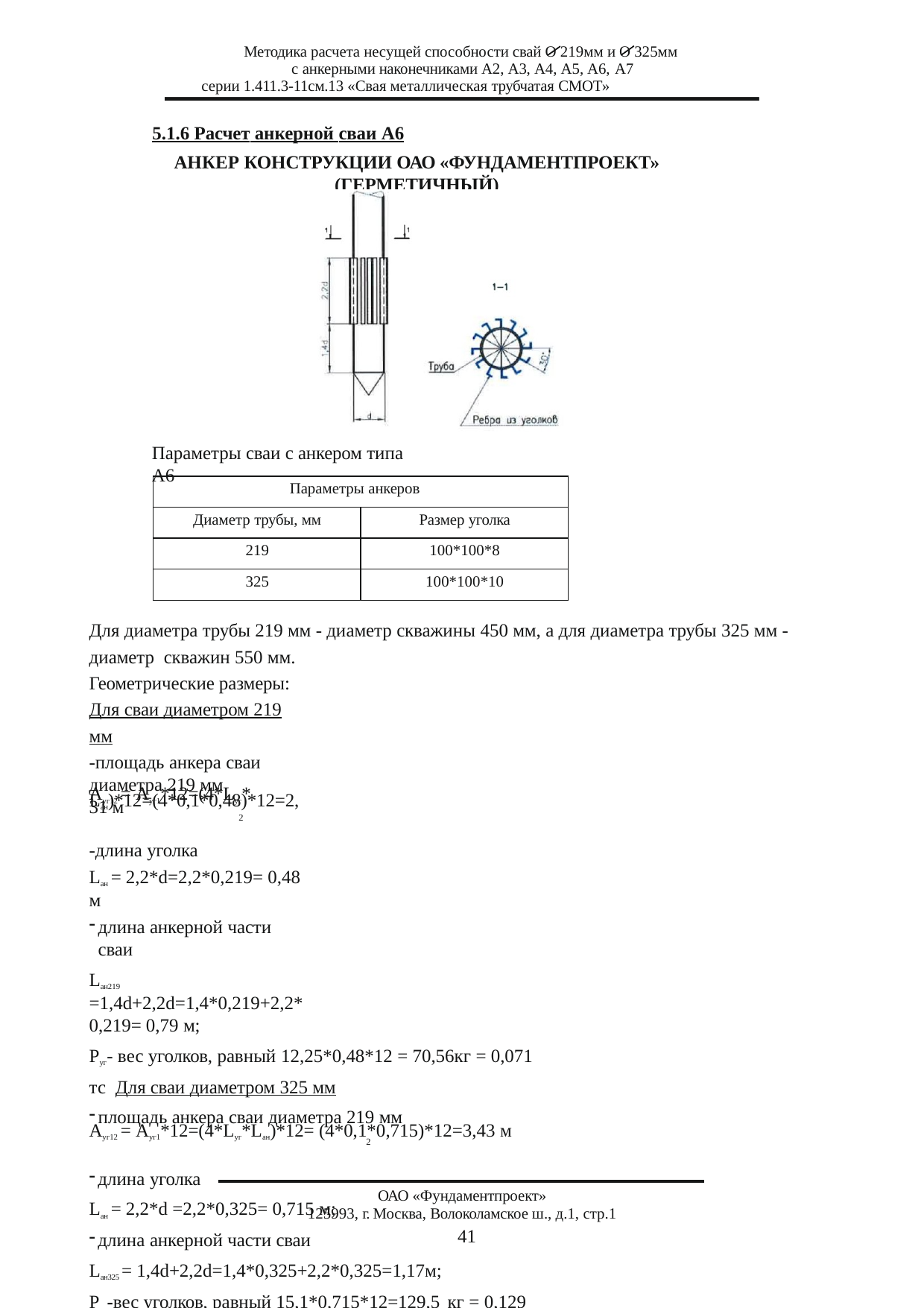

Методика расчета несущей способности свай О 219мм и О 325мм  с анкерными наконечниками А2, А3, А4, А5, А6, А7
серии 1.411.3-11см.13 «Свая металлическая трубчатая СМОТ»

5.1.6 Расчет анкерной сваи А6
АНКЕР КОНСТРУКЦИИ ОАО «ФУНДАМЕНТПРОЕКТ» (ГЕРМЕТИЧНЫЙ)

Параметры сваи с анкером типа А6
| Параметры анкеров |  |
| --- | --- |
| Диаметр трубы, мм | Размер уголка |
| 219 | 100\*100\*8 |
| 325 | 100\*100\*10 |
Для диаметра трубы 219 мм - диаметр скважины 450 мм, а для диаметра трубы 325 мм - диаметр  скважин 550 мм.
Геометрические размеры:  Для сваи диаметром 219 мм
-площадь анкера сваи диаметра 219 мм
Aуг12 = Aуг1*12=(4*Lуг* Lан)*12=(4*0,1*0,48)*12=2,31 м
2

-длина уголка
Lан = 2,2*d=2,2*0,219= 0,48 м
длина анкерной части сваи
Lан219 =1,4d+2,2d=1,4*0,219+2,2*0,219= 0,79 м;
Руг- вес уголков, равный 12,25*0,48*12 = 70,56кг = 0,071 тс  Для сваи диаметром 325 мм
площадь анкера сваи диаметра 219 мм
Aуг12 = Aуг1*12=(4*Lуг*Lан)*12= (4*0,1*0,715)*12=3,43 м
2

длина уголка
Lан = 2,2*d =2,2*0,325= 0,715 м;
длина анкерной части сваи
Lан325 = 1,4d+2,2d=1,4*0,325+2,2*0,325=1,17м;
Руг-вес уголков, равный 15,1*0,715*12=129,5 кг = 0,129 тс

ОАО «Фундаментпроект»
125993, г. Москва, Волоколамское ш., д.1, стр.1
41